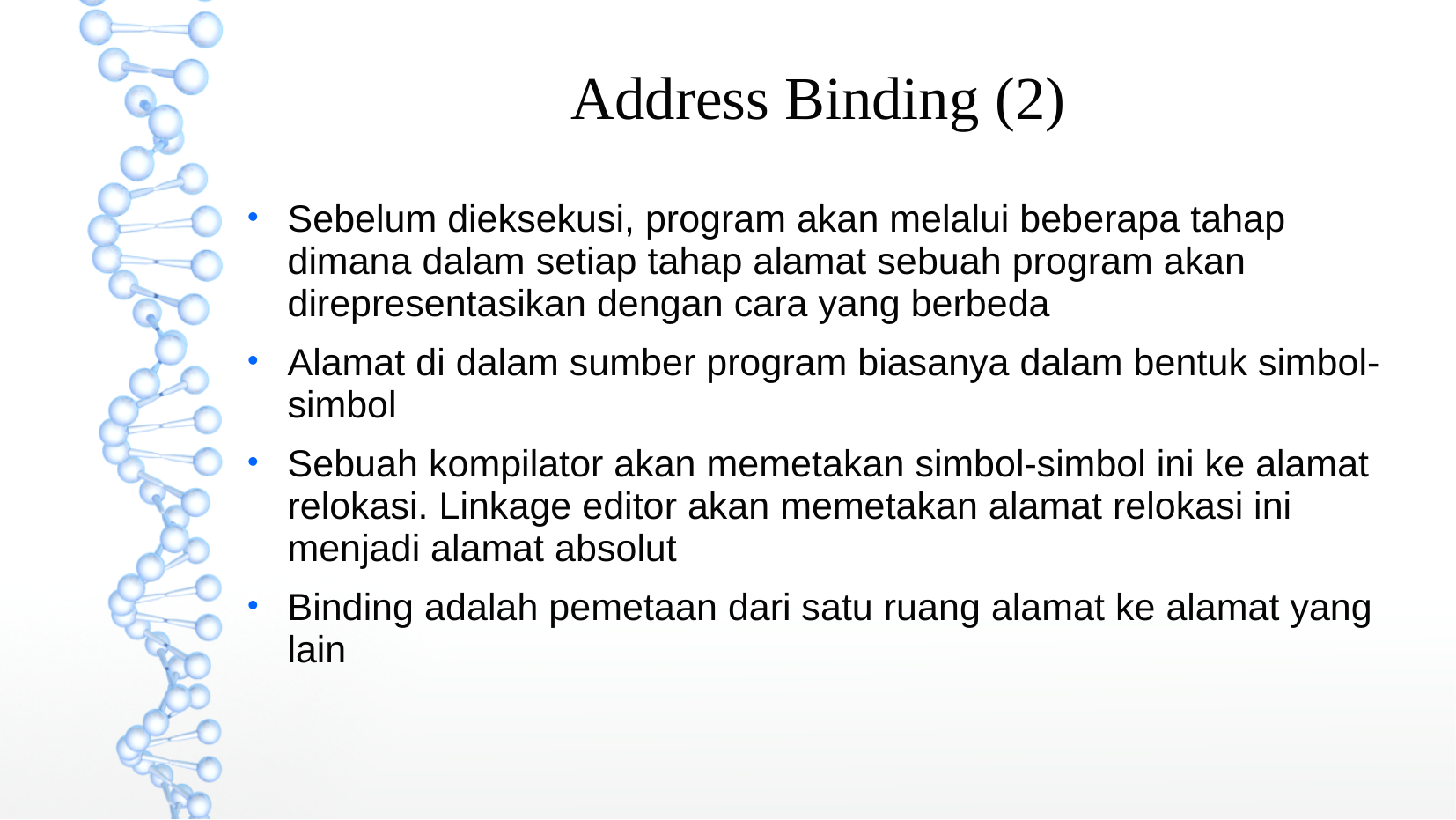

Address Binding (2)
Sebelum dieksekusi, program akan melalui beberapa tahap dimana dalam setiap tahap alamat sebuah program akan direpresentasikan dengan cara yang berbeda
Alamat di dalam sumber program biasanya dalam bentuk simbol-simbol
Sebuah kompilator akan memetakan simbol-simbol ini ke alamat relokasi. Linkage editor akan memetakan alamat relokasi ini menjadi alamat absolut
Binding adalah pemetaan dari satu ruang alamat ke alamat yang lain